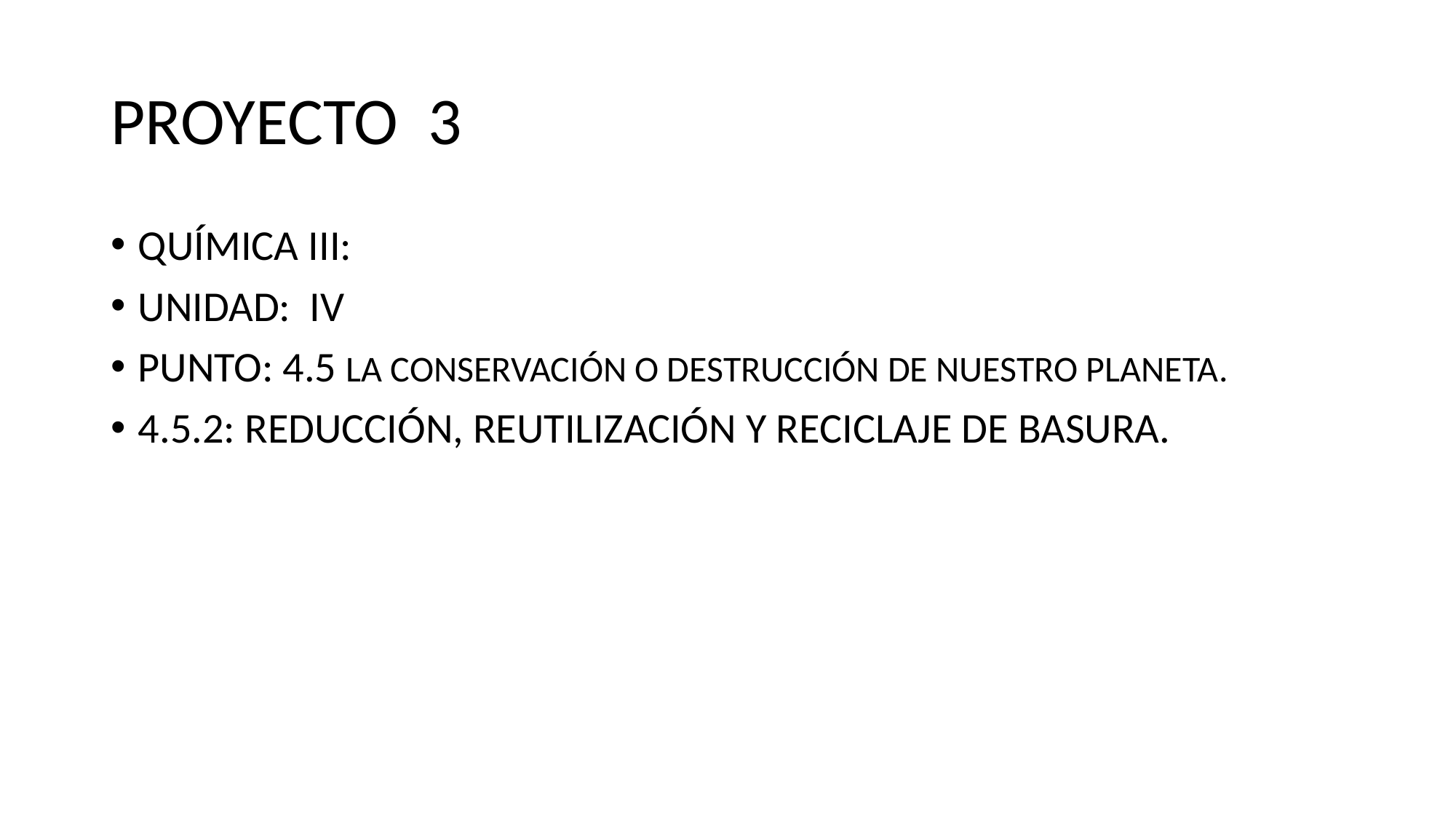

# PROYECTO  3
QUÍMICA III:
UNIDAD:  IV
PUNTO: 4.5 LA CONSERVACIÓN O DESTRUCCIÓN DE NUESTRO PLANETA.
4.5.2: REDUCCIÓN, REUTILIZACIÓN Y RECICLAJE DE BASURA.